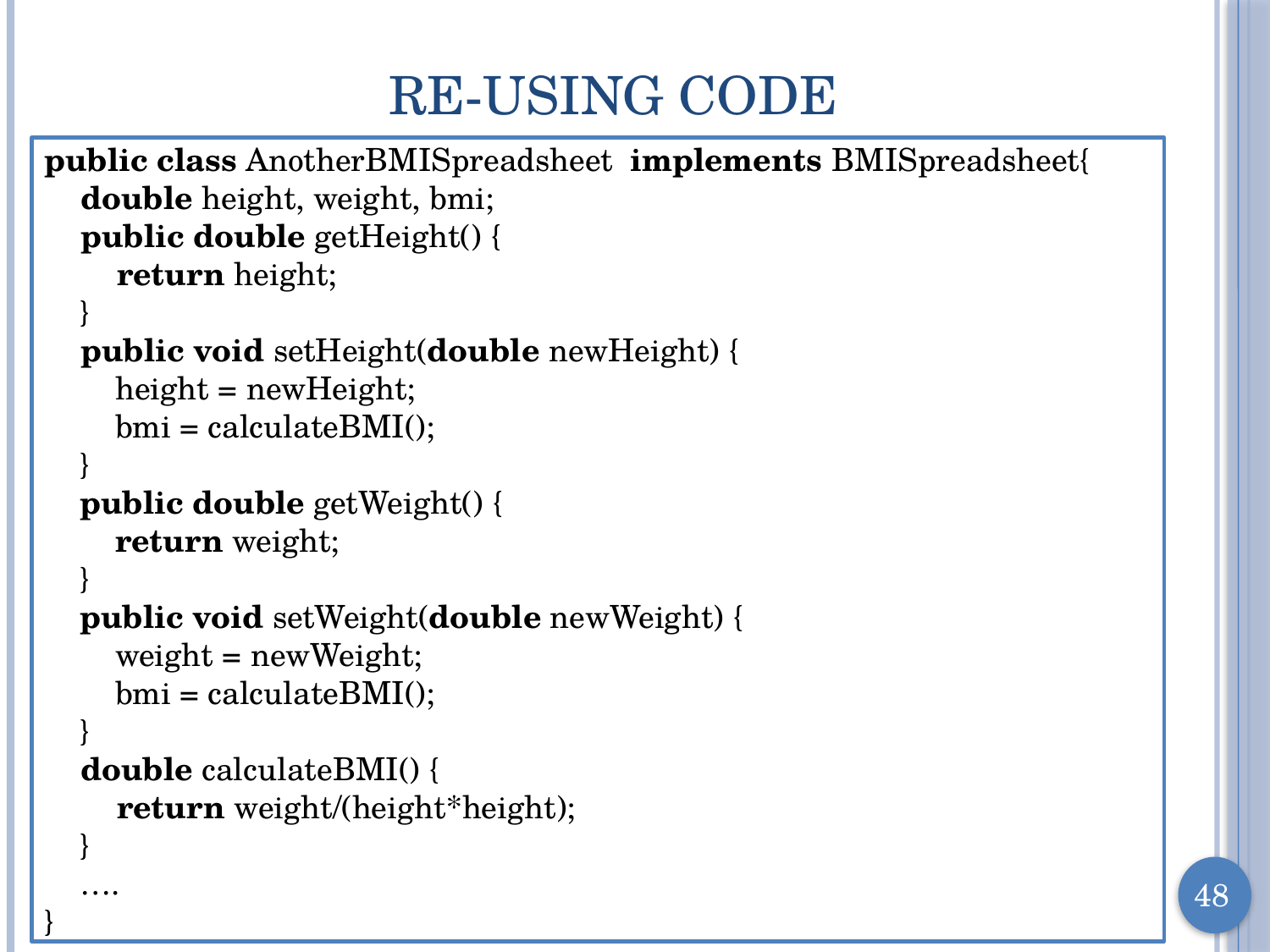

# Re-using Code
public class AnotherBMISpreadsheet  implements BMISpreadsheet{
    double height, weight, bmi;
    public double getHeight() {
        return height;
    }
    public void setHeight(double newHeight) {
        height = newHeight;
        bmi = calculateBMI();
    }
    public double getWeight() {
        return weight;
    }
    public void setWeight(double newWeight) {
        weight = newWeight;
        bmi = calculateBMI();
    }
    double calculateBMI() {
        return weight/(height*height);
    }
    ….
}